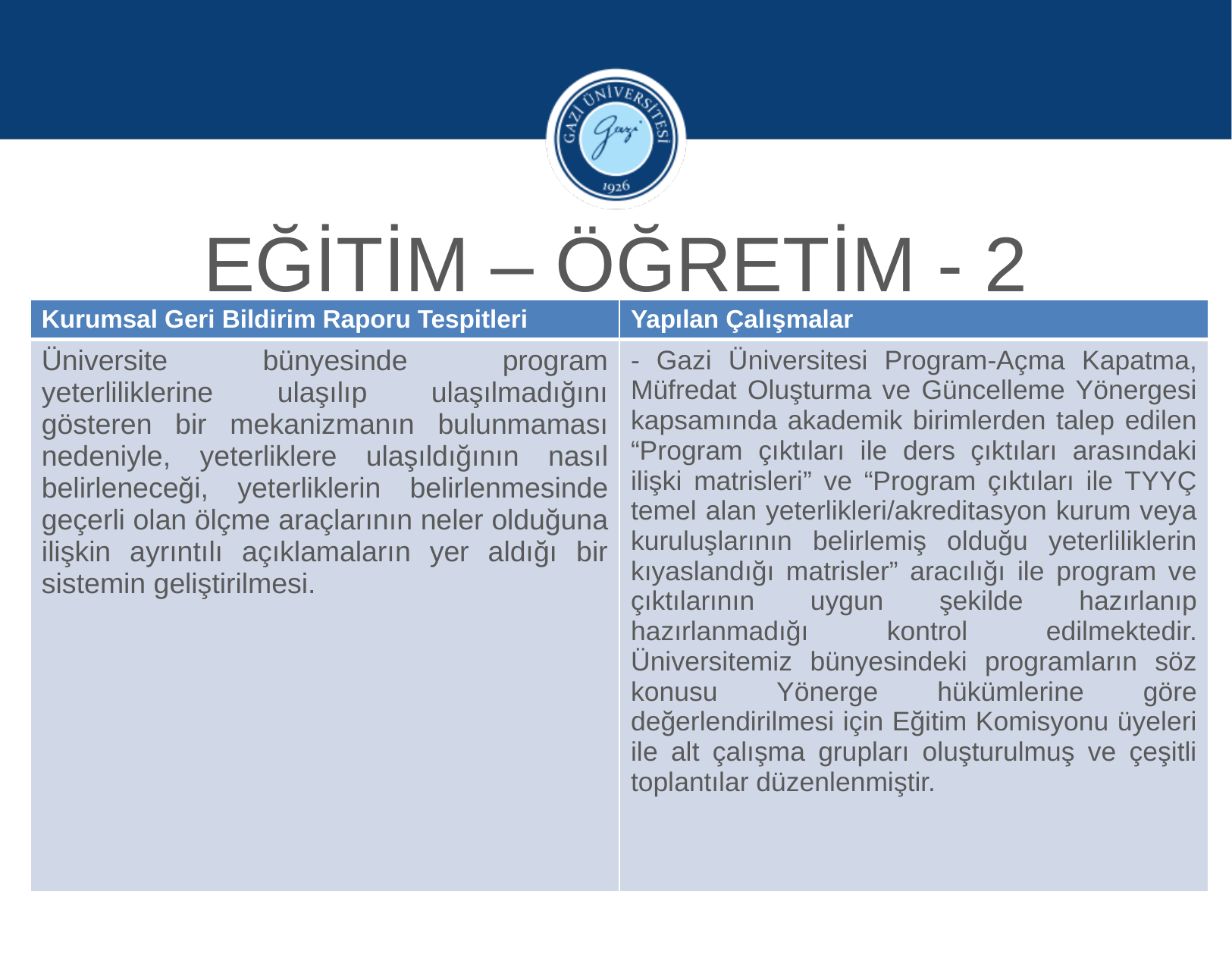

EĞİTİM – ÖĞRETİM - 2
| Kurumsal Geri Bildirim Raporu Tespitleri | Yapılan Çalışmalar |
| --- | --- |
| Üniversite bünyesinde program yeterliliklerine ulaşılıp ulaşılmadığını gösteren bir mekanizmanın bulunmaması nedeniyle, yeterliklere ulaşıldığının nasıl belirleneceği, yeterliklerin belirlenmesinde geçerli olan ölçme araçlarının neler olduğuna ilişkin ayrıntılı açıklamaların yer aldığı bir sistemin geliştirilmesi. | - Gazi Üniversitesi Program-Açma Kapatma, Müfredat Oluşturma ve Güncelleme Yönergesi kapsamında akademik birimlerden talep edilen “Program çıktıları ile ders çıktıları arasındaki ilişki matrisleri” ve “Program çıktıları ile TYYÇ temel alan yeterlikleri/akreditasyon kurum veya kuruluşlarının belirlemiş olduğu yeterliliklerin kıyaslandığı matrisler” aracılığı ile program ve çıktılarının uygun şekilde hazırlanıp hazırlanmadığı kontrol edilmektedir. Üniversitemiz bünyesindeki programların söz konusu Yönerge hükümlerine göre değerlendirilmesi için Eğitim Komisyonu üyeleri ile alt çalışma grupları oluşturulmuş ve çeşitli toplantılar düzenlenmiştir. |